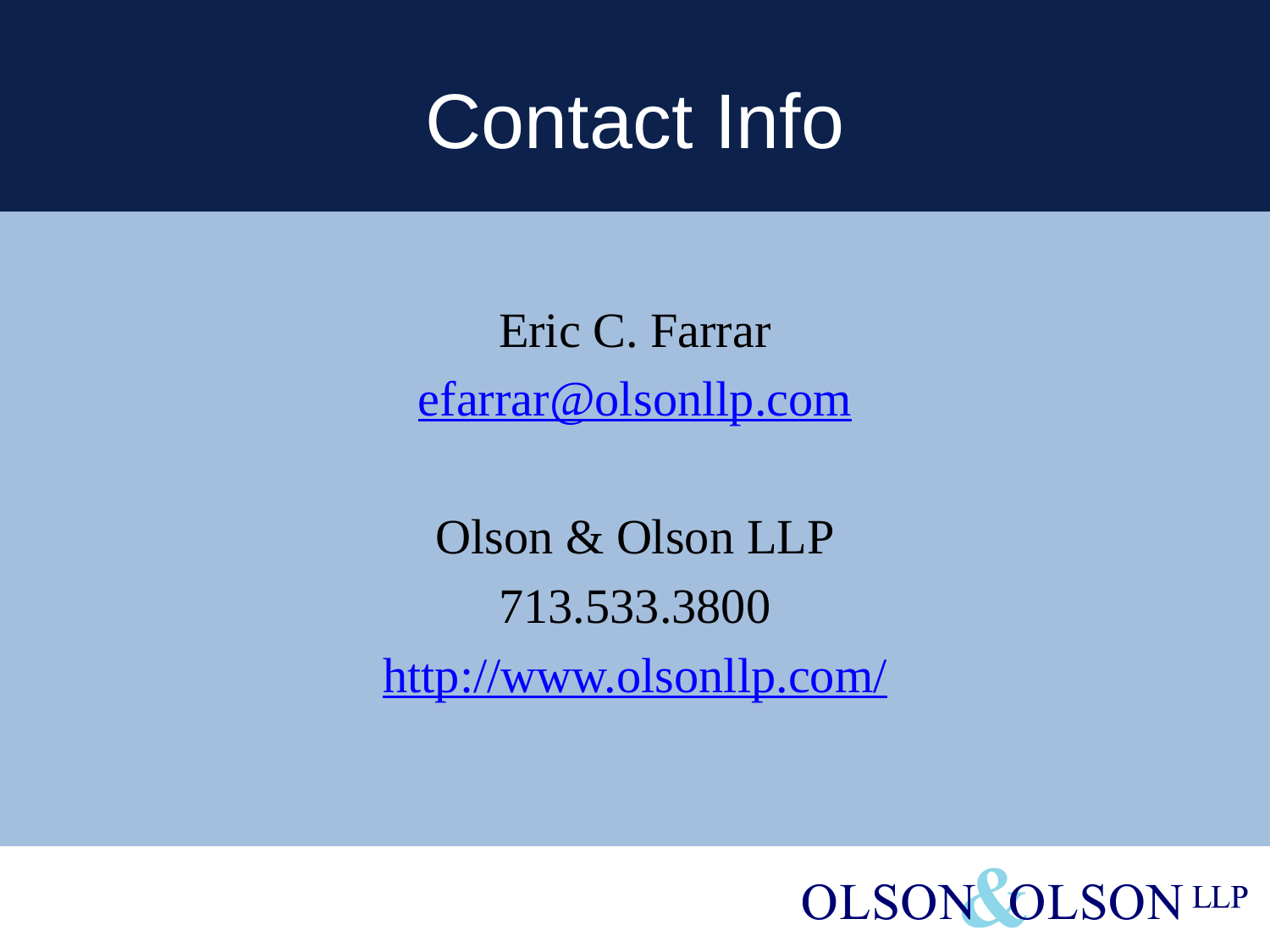

# Contact Info

Eric C. Farrar
efarrar@olsonllp.com

Olson & Olson LLP
713.533.3800
http://www.olsonllp.com/